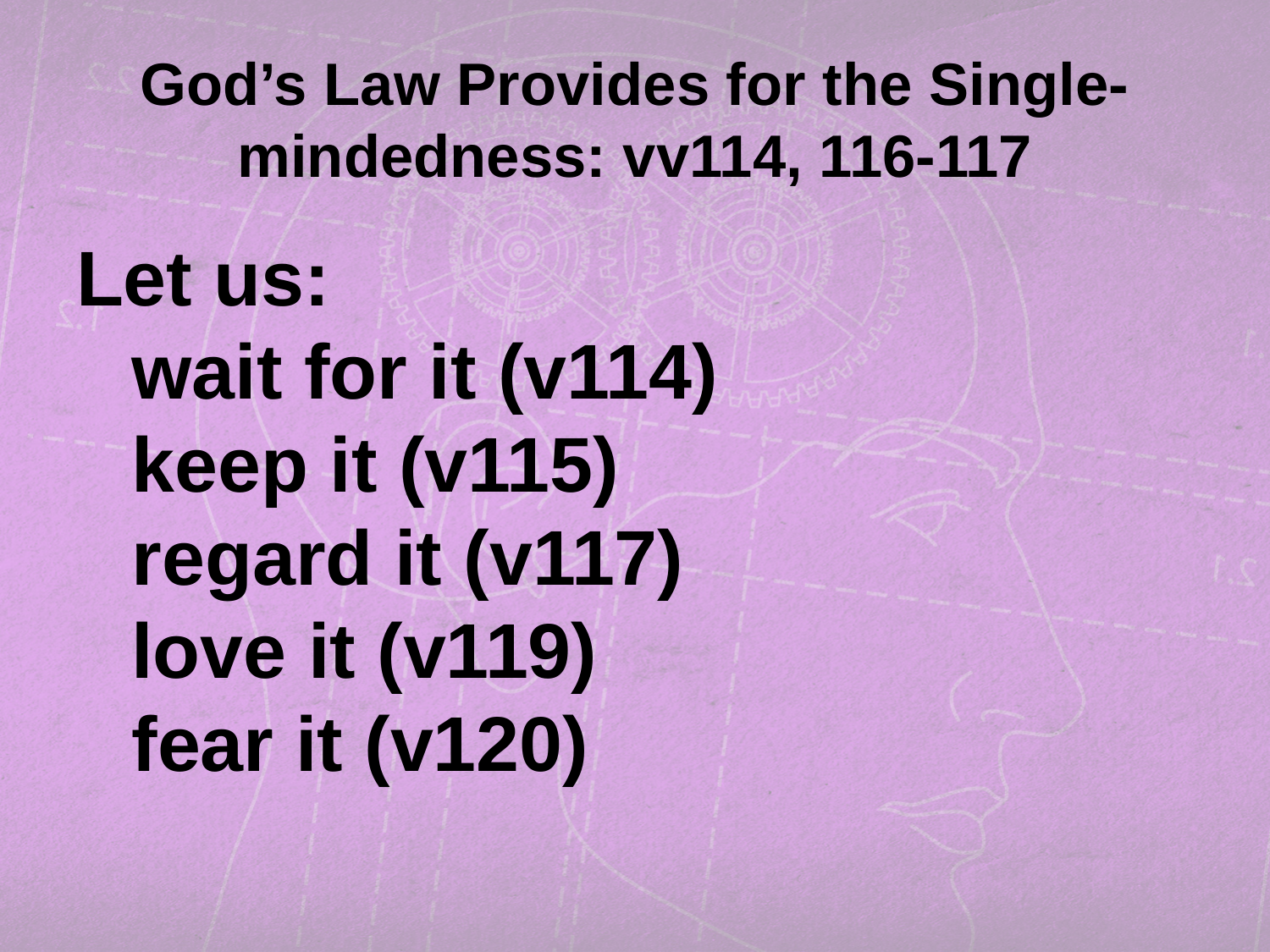

# God’s Law Provides for the Single-mindedness: vv114, 116-117
Let us:
wait for it (v114)
keep it (v115)
regard it (v117)
love it (v119)
fear it (v120)